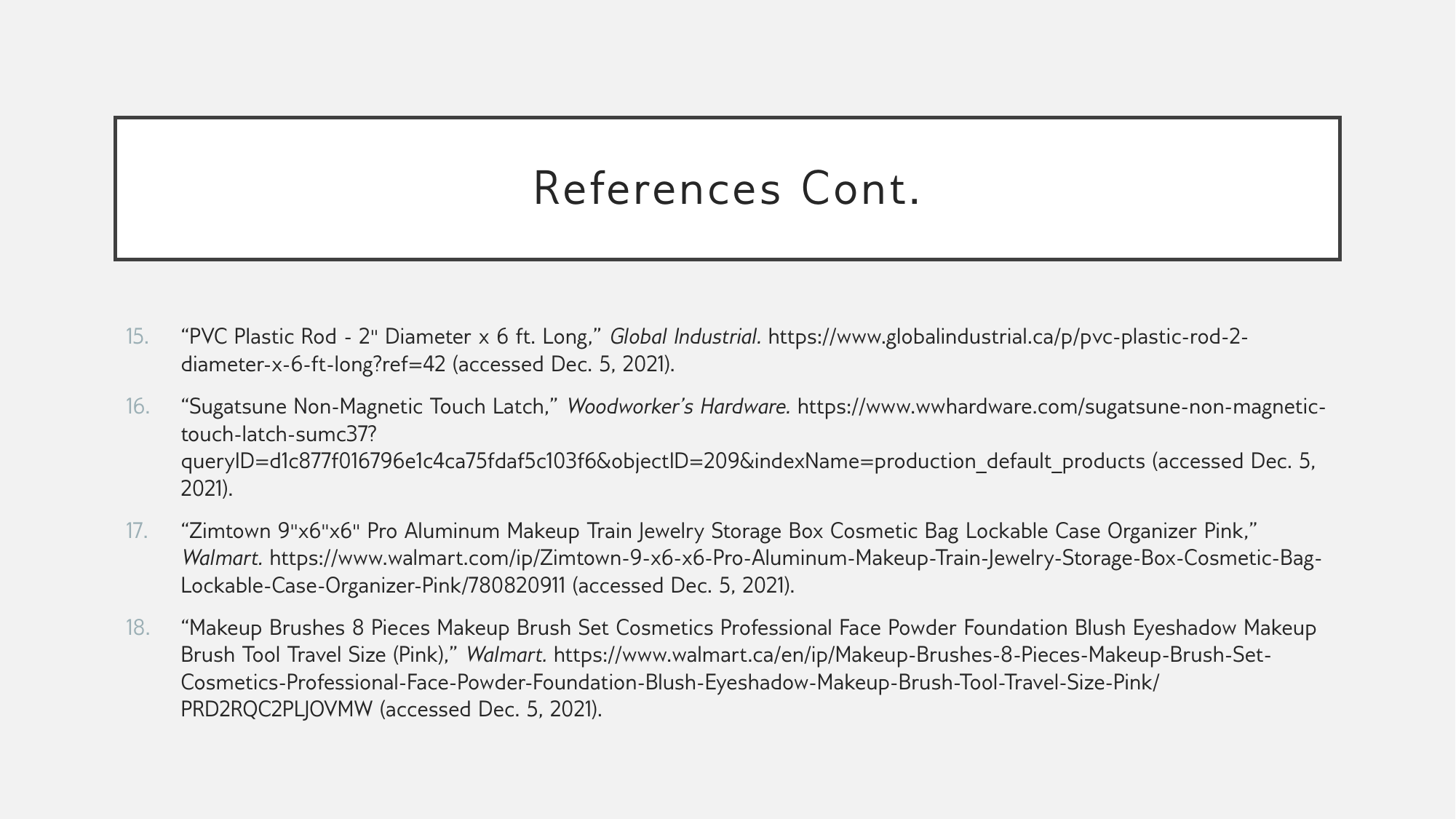

# References Cont.
“PVC Plastic Rod - 2" Diameter x 6 ft. Long,” Global Industrial. https://www.globalindustrial.ca/p/pvc-plastic-rod-2-diameter-x-6-ft-long?ref=42 (accessed Dec. 5, 2021).
“Sugatsune Non-Magnetic Touch Latch,” Woodworker’s Hardware. https://www.wwhardware.com/sugatsune-non-magnetic-touch-latch-sumc37?queryID=d1c877f016796e1c4ca75fdaf5c103f6&objectID=209&indexName=production_default_products (accessed Dec. 5, 2021).
“Zimtown 9"x6"x6" Pro Aluminum Makeup Train Jewelry Storage Box Cosmetic Bag Lockable Case Organizer Pink,” Walmart. https://www.walmart.com/ip/Zimtown-9-x6-x6-Pro-Aluminum-Makeup-Train-Jewelry-Storage-Box-Cosmetic-Bag-Lockable-Case-Organizer-Pink/780820911 (accessed Dec. 5, 2021).
“Makeup Brushes 8 Pieces Makeup Brush Set Cosmetics Professional Face Powder Foundation Blush Eyeshadow Makeup Brush Tool Travel Size (Pink),” Walmart. https://www.walmart.ca/en/ip/Makeup-Brushes-8-Pieces-Makeup-Brush-Set-Cosmetics-Professional-Face-Powder-Foundation-Blush-Eyeshadow-Makeup-Brush-Tool-Travel-Size-Pink/PRD2RQC2PLJOVMW (accessed Dec. 5, 2021).